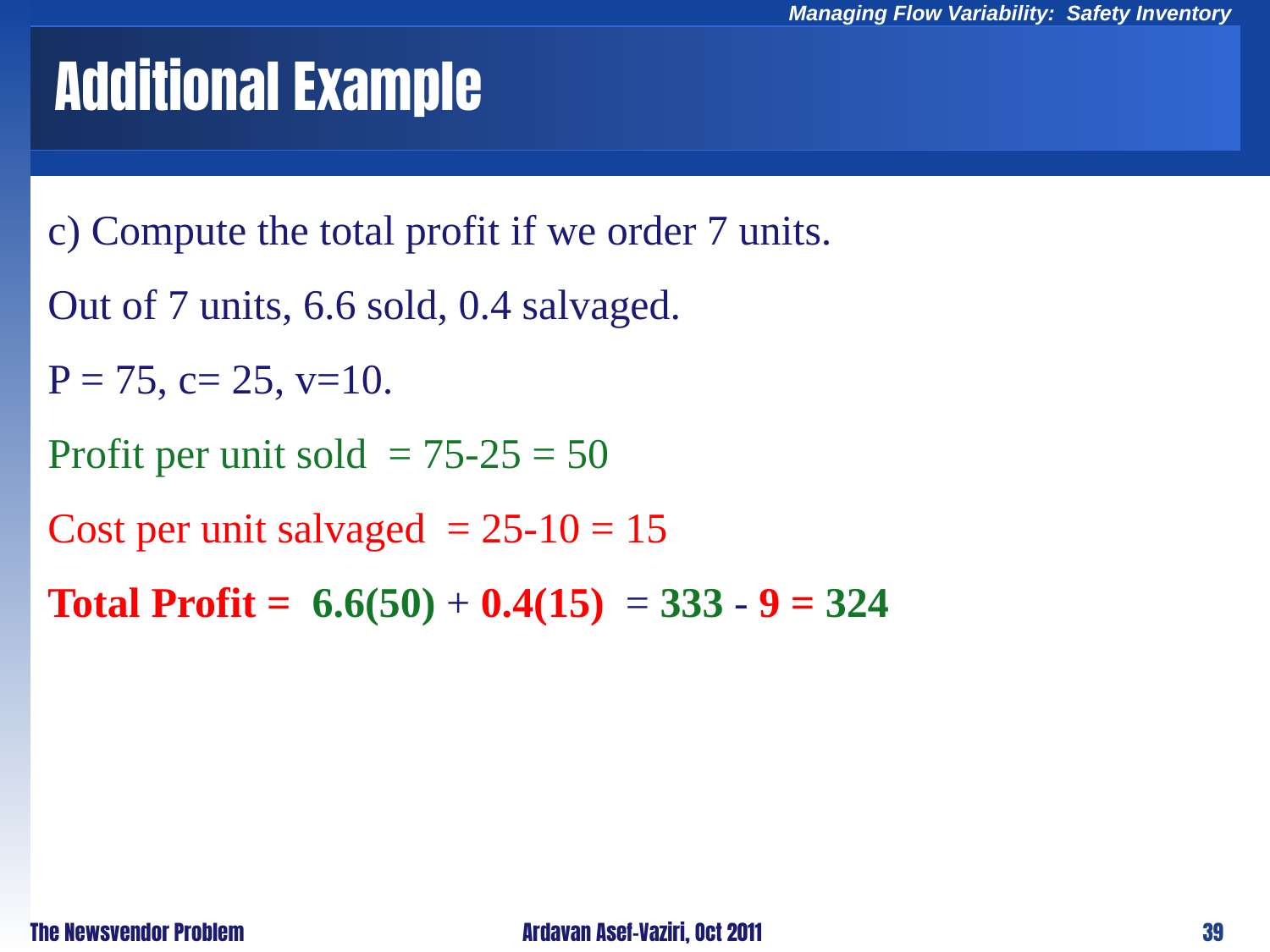

# Additional Example
c) Compute the total profit if we order 7 units.
Out of 7 units, 6.6 sold, 0.4 salvaged.
P = 75, c= 25, v=10.
Profit per unit sold  = 75-25 = 50
Cost per unit salvaged  = 25-10 = 15
Total Profit =  6.6(50) + 0.4(15)  = 333 - 9 = 324